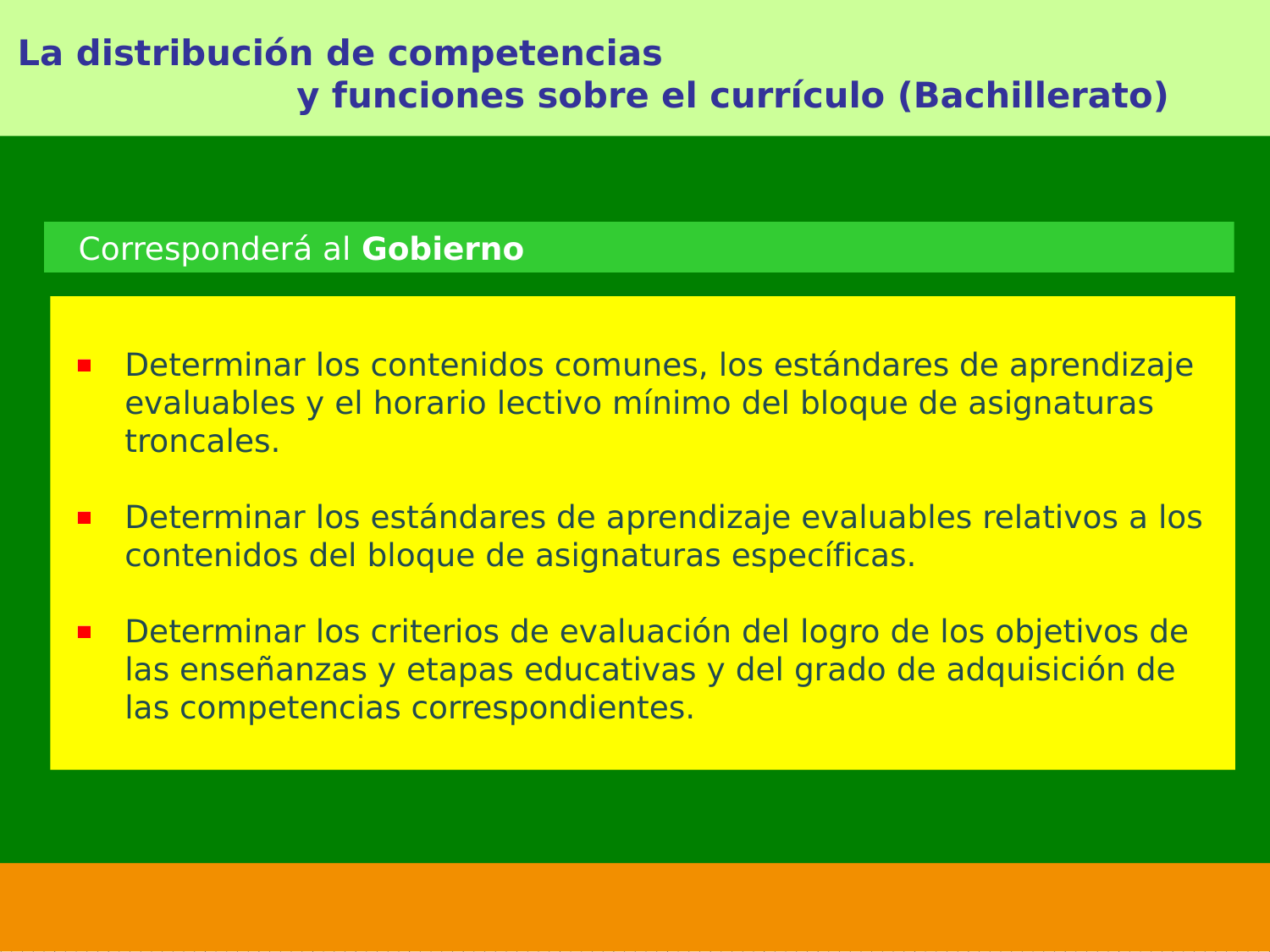

La distribución de competencias                                                                 y funciones sobre el currículo (Bachillerato)

  Corresponderá al Gobierno

Determinar los contenidos comunes, los estándares de aprendizaje evaluables y el horario lectivo mínimo del bloque de asignaturas troncales.

Determinar los estándares de aprendizaje evaluables relativos a los contenidos del bloque de asignaturas específicas.

Determinar los criterios de evaluación del logro de los objetivos de las enseñanzas y etapas educativas y del grado de adquisición de las competencias correspondientes.